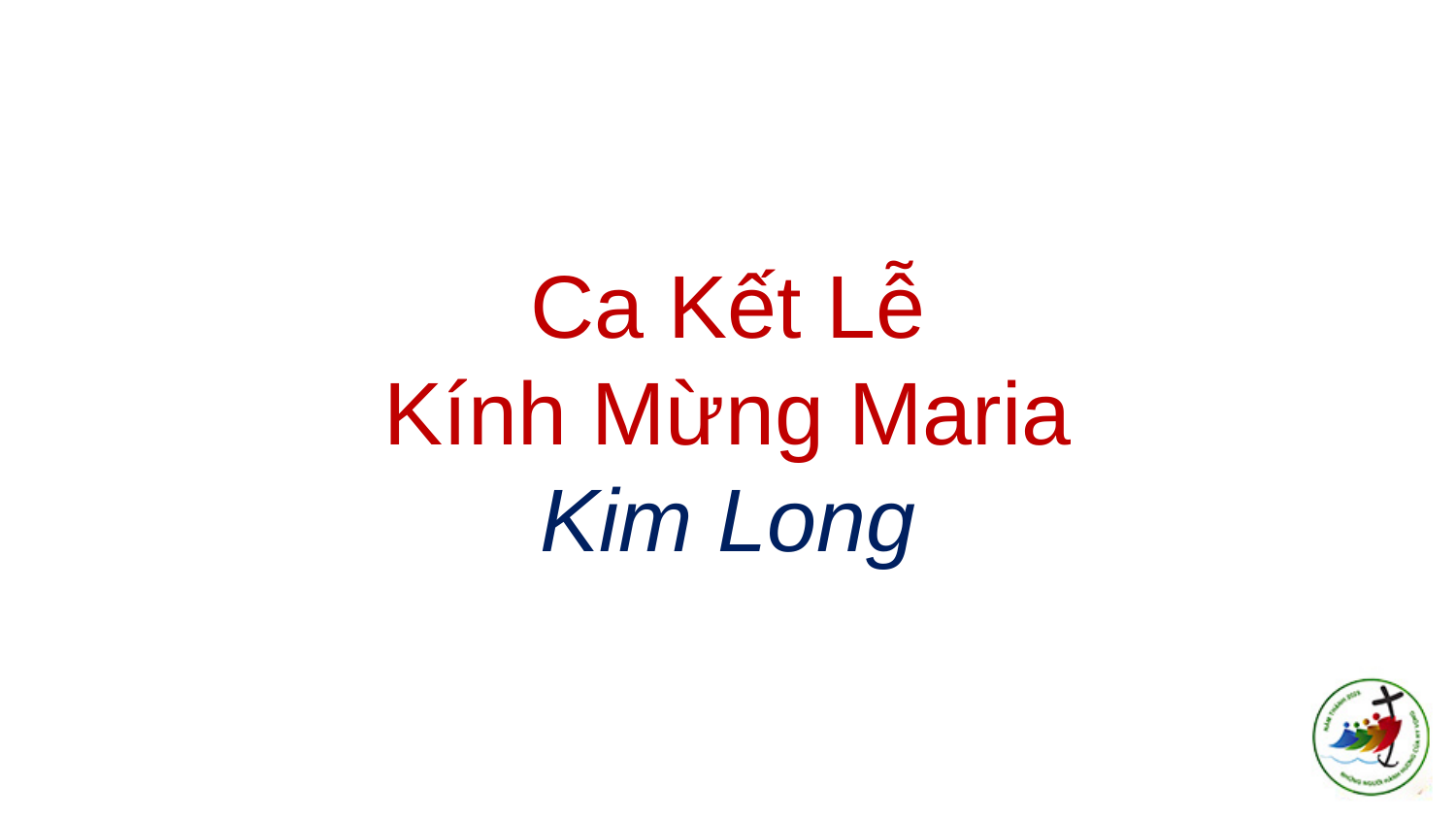

# Ca Kết Lễ Kính Mừng Maria Kim Long